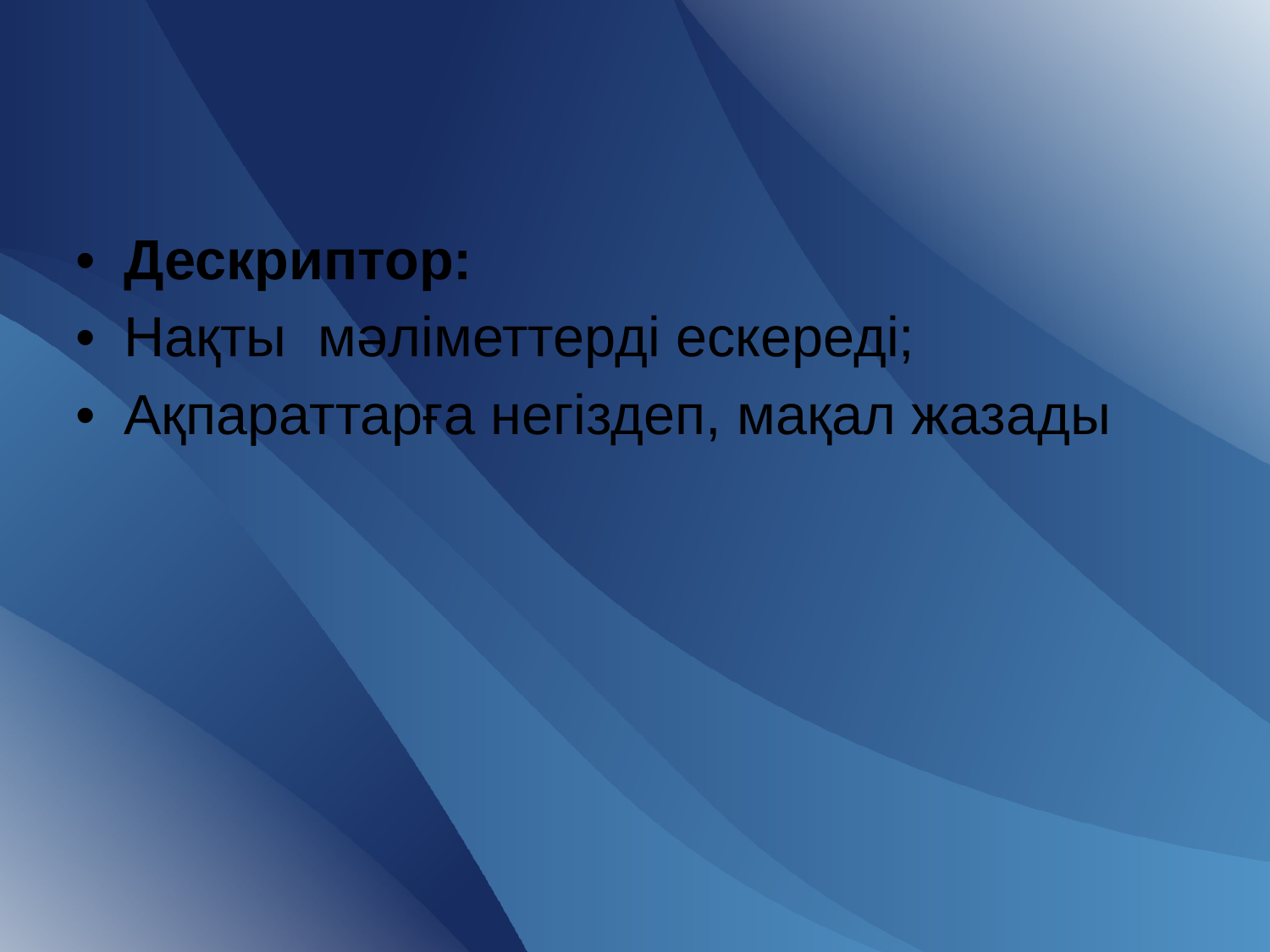

Дескриптор:
Нақты  мәліметтерді ескереді;
Ақпараттарға негіздеп, мақал жазады